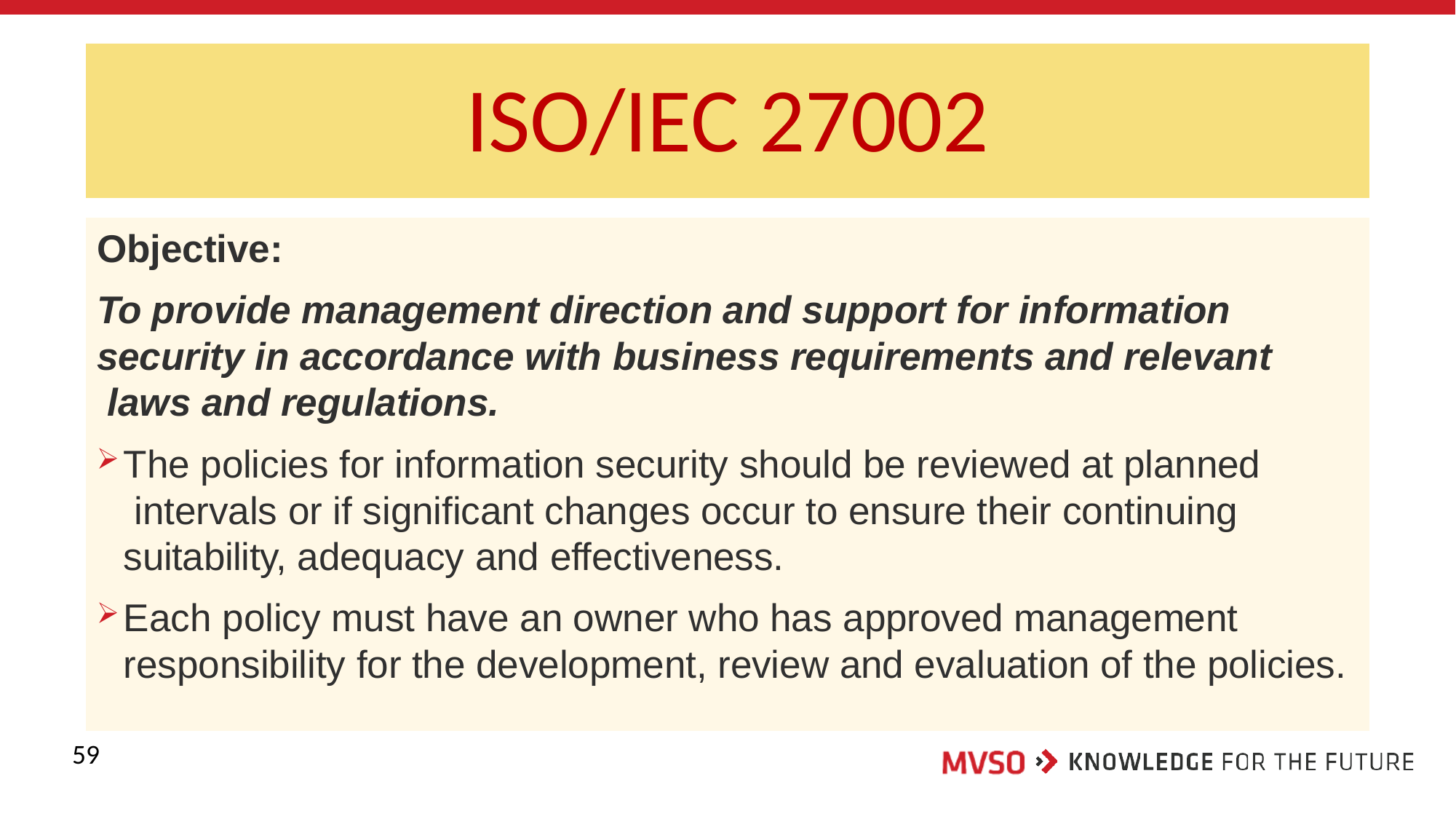

# ISO/IEC 27002
Objective:
To provide management direction and support for information  security in accordance with business requirements and relevant  laws and regulations.
The policies for information security should be reviewed at planned  intervals or if significant changes occur to ensure their continuing  suitability, adequacy and effectiveness.
Each policy must have an owner who has approved management  responsibility for the development, review and evaluation of the policies.

59